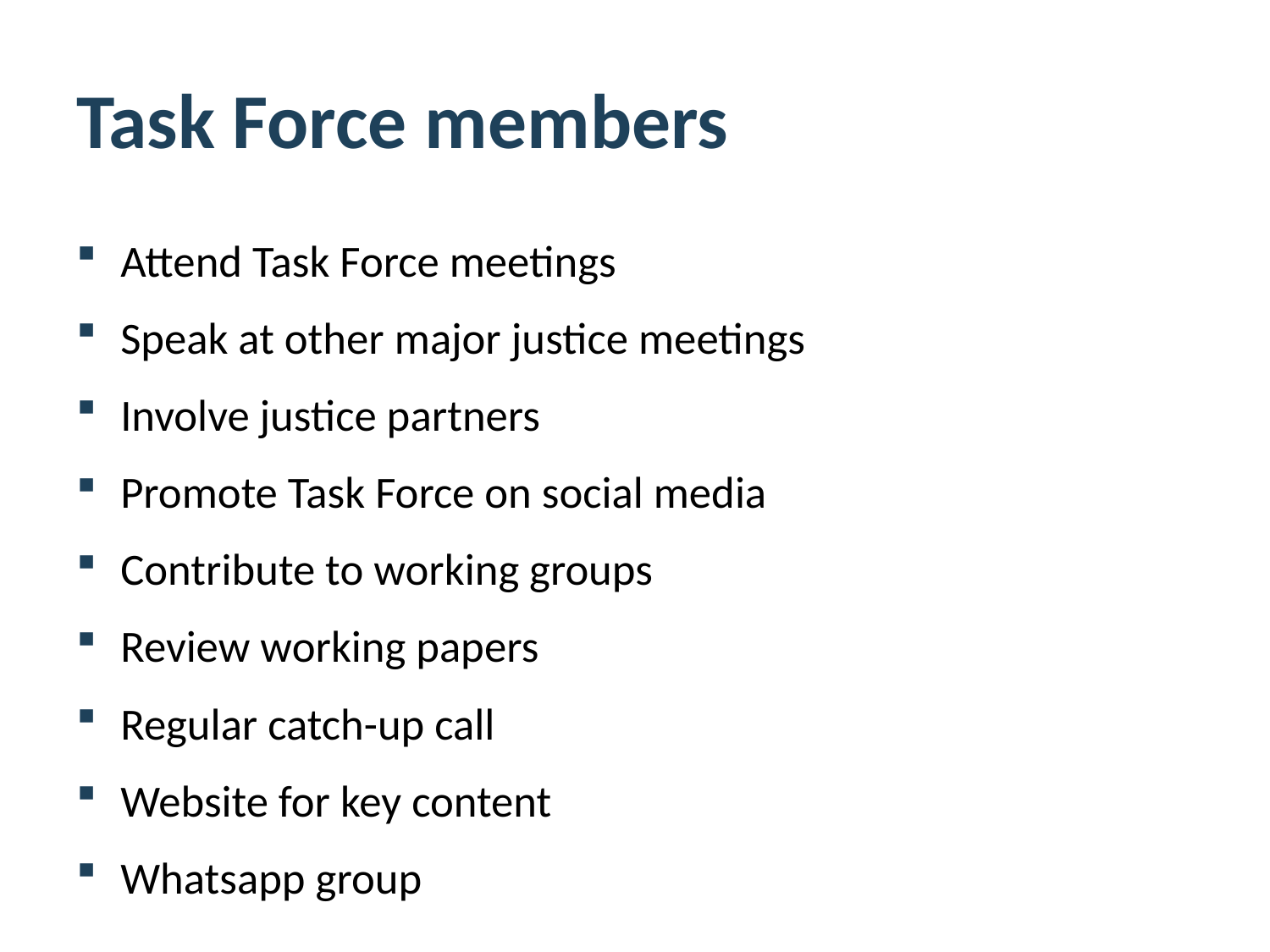

# Task Force members
Attend Task Force meetings
Speak at other major justice meetings
Involve justice partners
Promote Task Force on social media
Contribute to working groups
Review working papers
Regular catch-up call
Website for key content
Whatsapp group